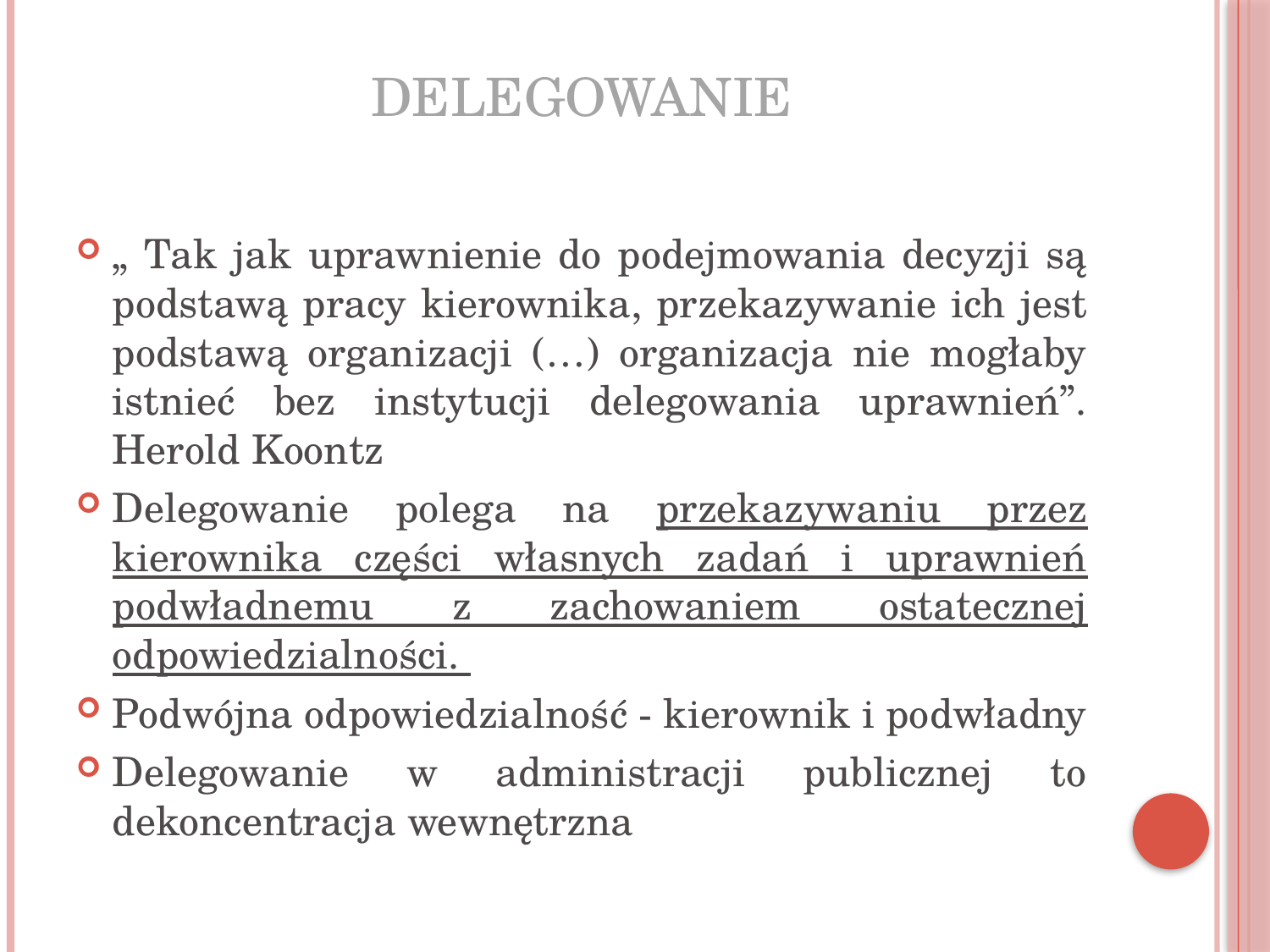

# DELEGOWANIE
„ Tak jak uprawnienie do podejmowania decyzji są podstawą pracy kierownika, przekazywanie ich jest podstawą organizacji (…) organizacja nie mogłaby istnieć bez instytucji delegowania uprawnień”. Herold Koontz
Delegowanie polega na przekazywaniu przez kierownika części własnych zadań i uprawnień podwładnemu z zachowaniem ostatecznej odpowiedzialności.
Podwójna odpowiedzialność - kierownik i podwładny
Delegowanie w administracji publicznej to dekoncentracja wewnętrzna